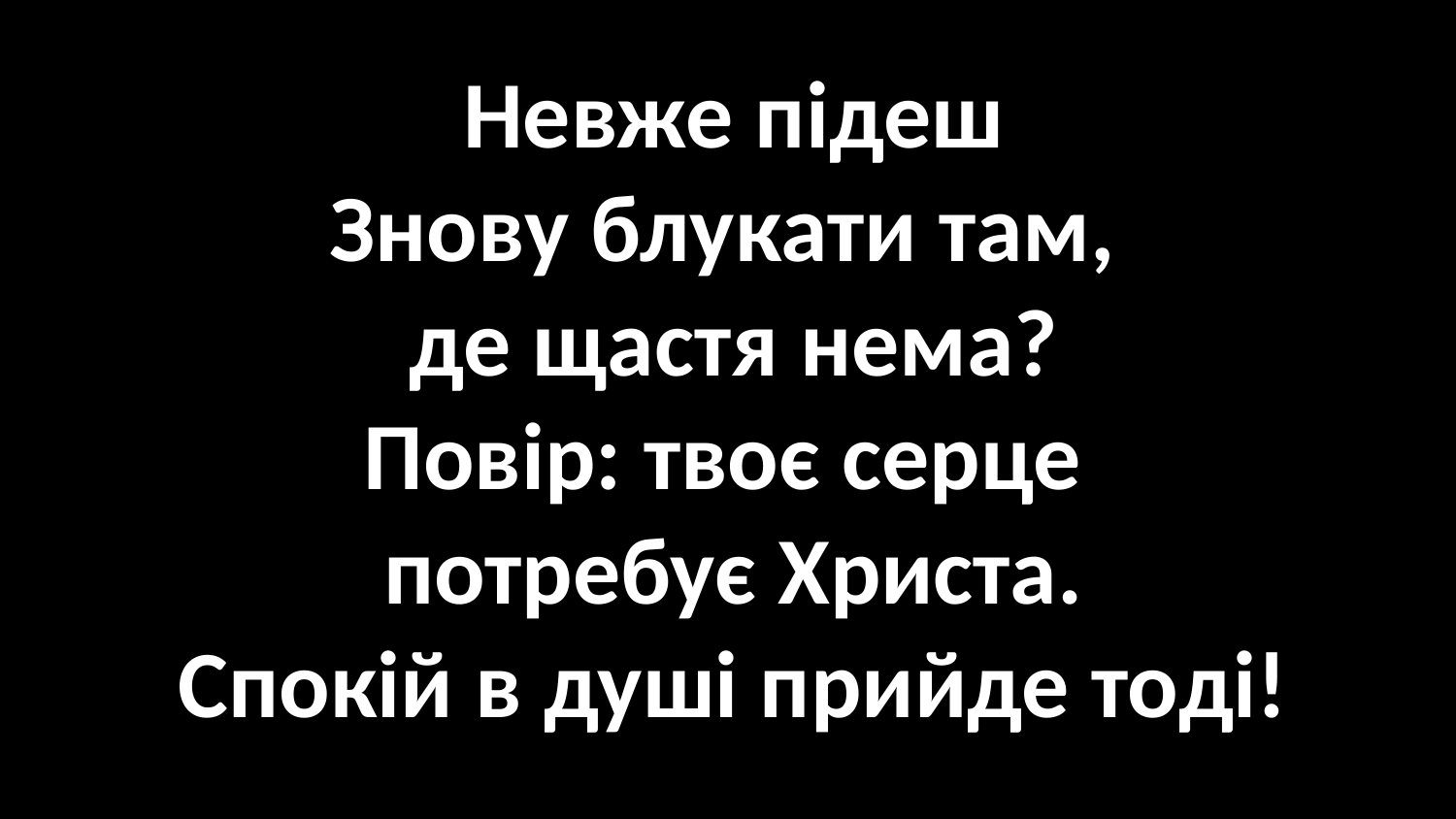

#
Невже підеш
Знову блукати там,
де щастя нема?
Повір: твоє серце
потребує Христа.
Спокій в душі прийде тоді!